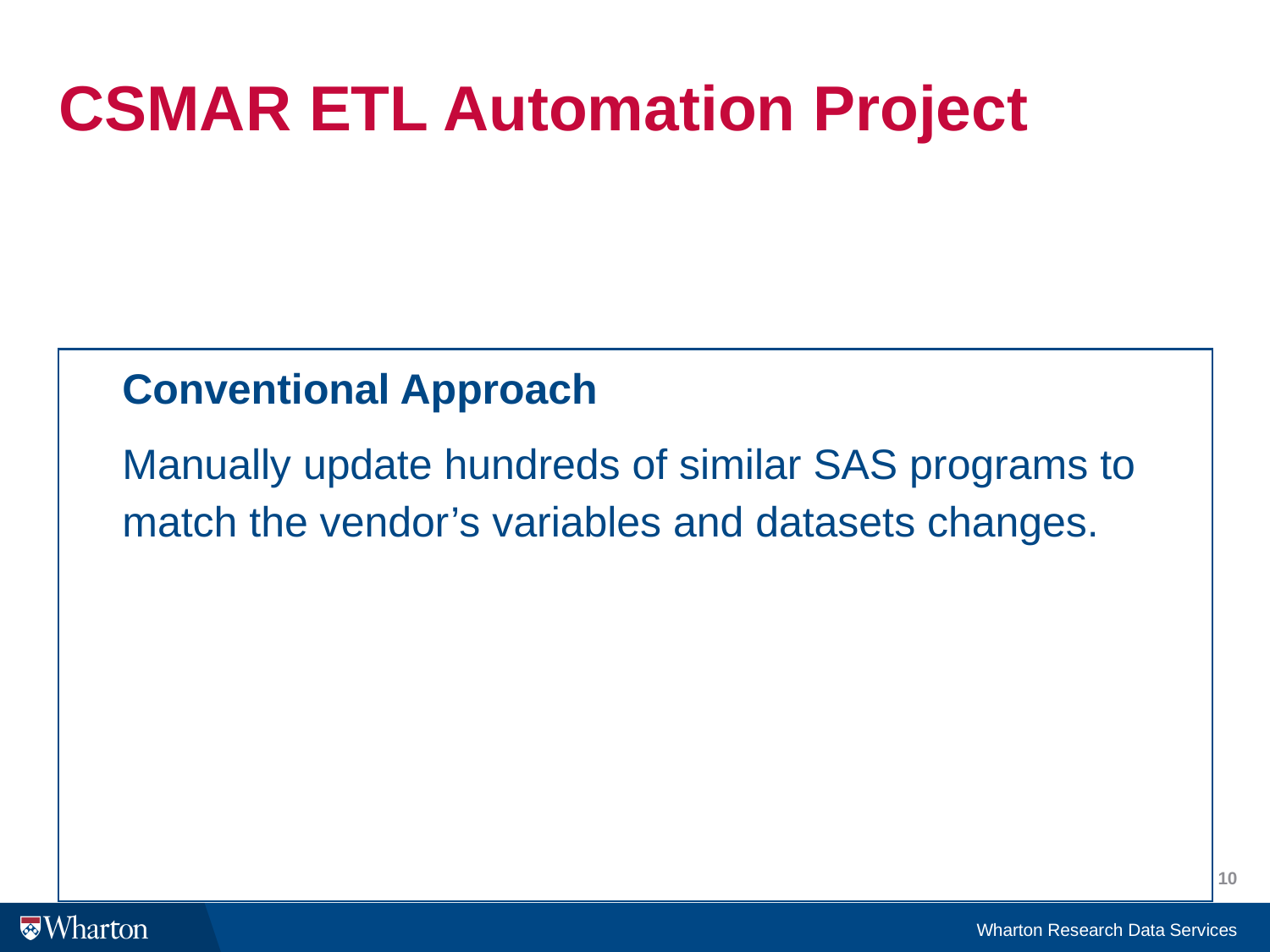

# CSMAR ETL Automation Project
Conventional Approach
Manually update hundreds of similar SAS programs to match the vendor’s variables and datasets changes.
10
Wharton Research Data Services